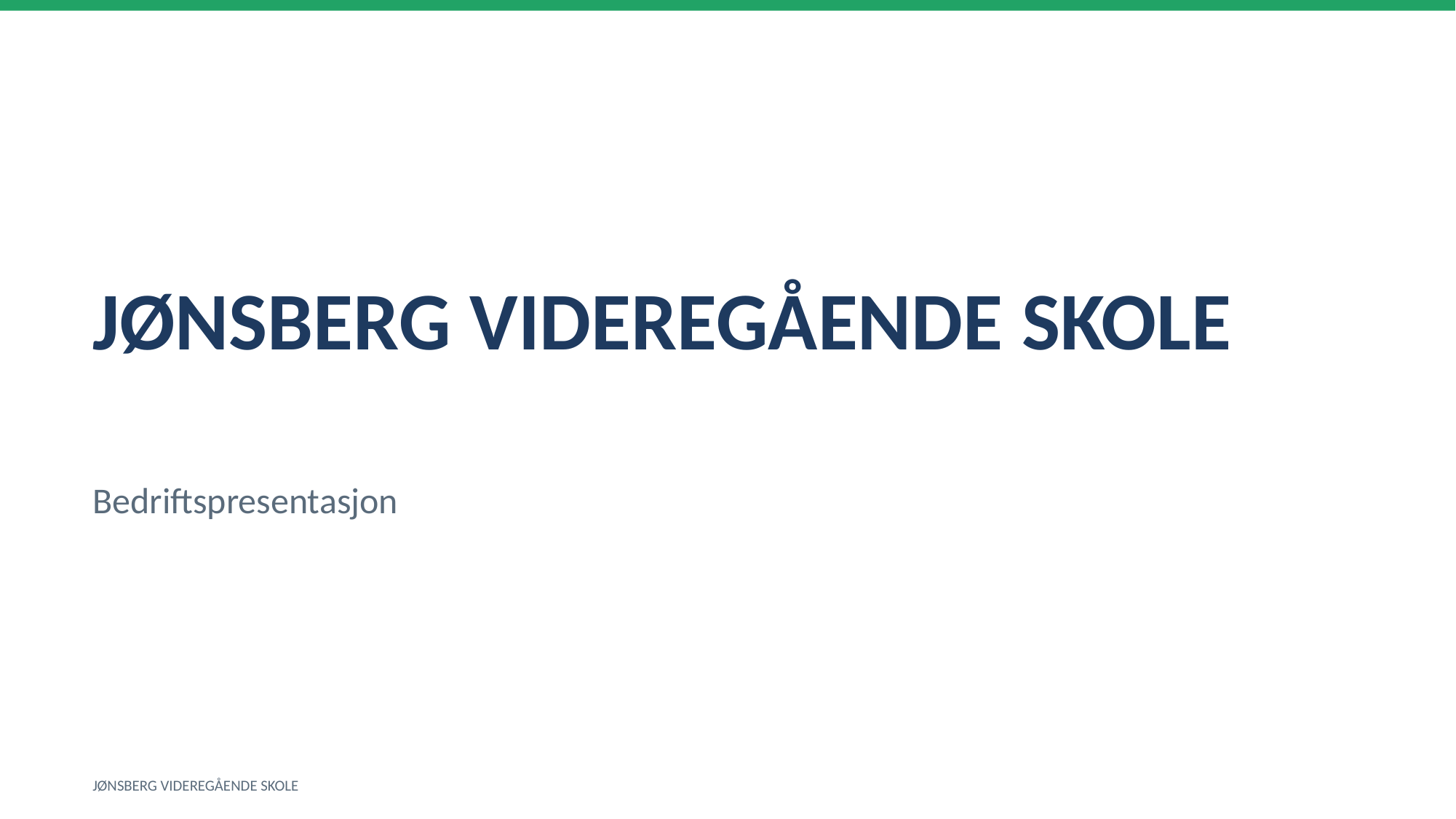

JØNSBERG VIDEREGÅENDE SKOLE
Bedriftspresentasjon
JØNSBERG VIDEREGÅENDE SKOLE